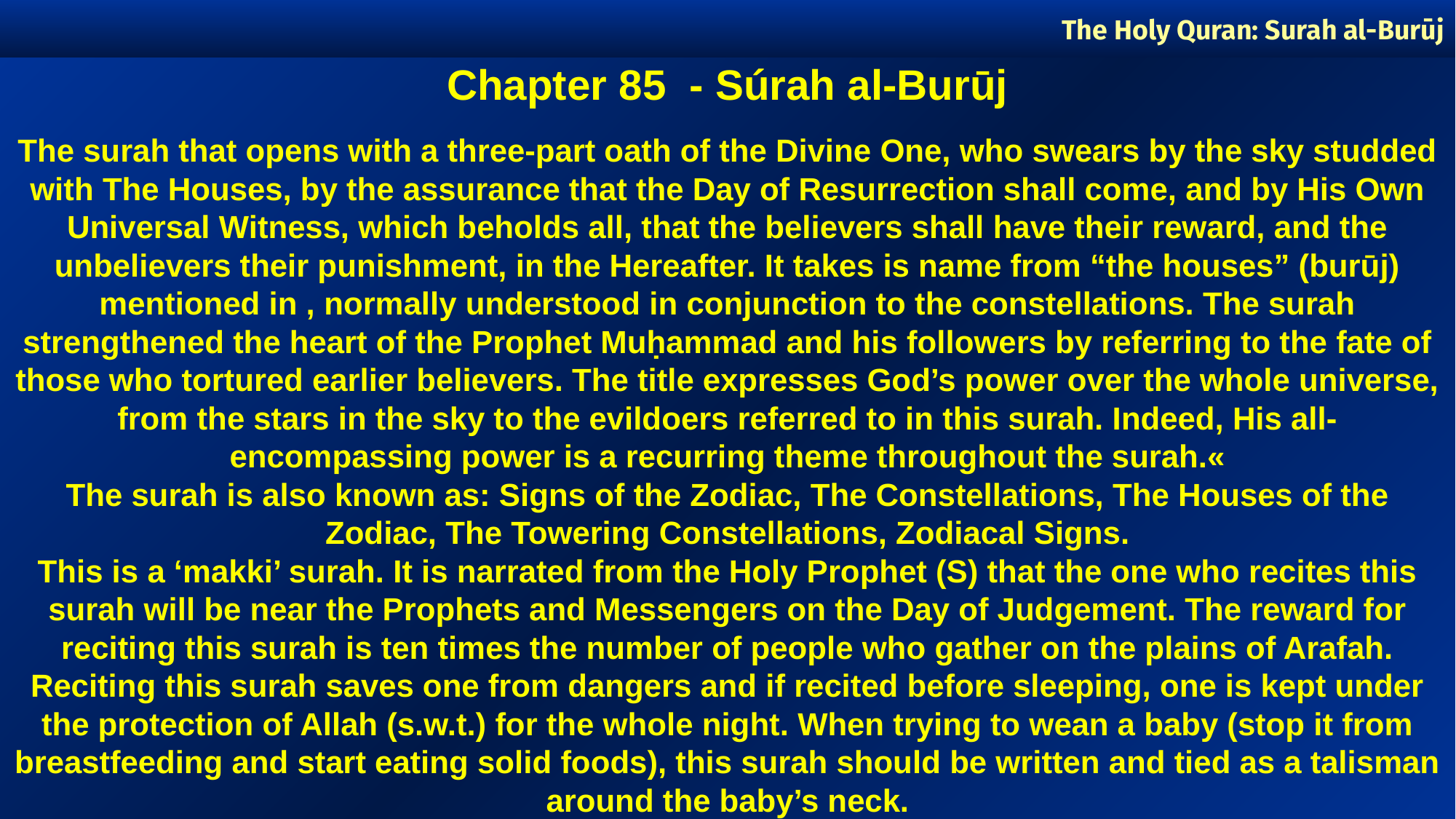

The Holy Quran: Surah al-Burūj
Chapter 85  - Súrah al-Burūj

The surah that opens with a three-part oath of the Divine One, who swears by the sky studded with The Houses, by the assurance that the Day of Resurrection shall come, and by His Own Universal Witness, which beholds all, that the believers shall have their reward, and the unbelievers their punishment, in the Hereafter. It takes is name from “the houses” (burūj) mentioned in , normally understood in conjunction to the constellations. The surah strengthened the heart of the Prophet Muḥammad and his followers by referring to the fate of those who tortured earlier believers. The title expresses God’s power over the whole universe, from the stars in the sky to the evildoers referred to in this surah. Indeed, His all-encompassing power is a recurring theme throughout the surah.«
The surah is also known as: Signs of the Zodiac, The Constellations, The Houses of the Zodiac, The Towering Constellations, Zodiacal Signs.
This is a ‘makki’ surah. It is narrated from the Holy Prophet (S) that the one who recites this surah will be near the Prophets and Messengers on the Day of Judgement. The reward for reciting this surah is ten times the number of people who gather on the plains of Arafah. Reciting this surah saves one from dangers and if recited before sleeping, one is kept under the protection of Allah (s.w.t.) for the whole night. When trying to wean a baby (stop it from breastfeeding and start eating solid foods), this surah should be written and tied as a talisman around the baby’s neck.